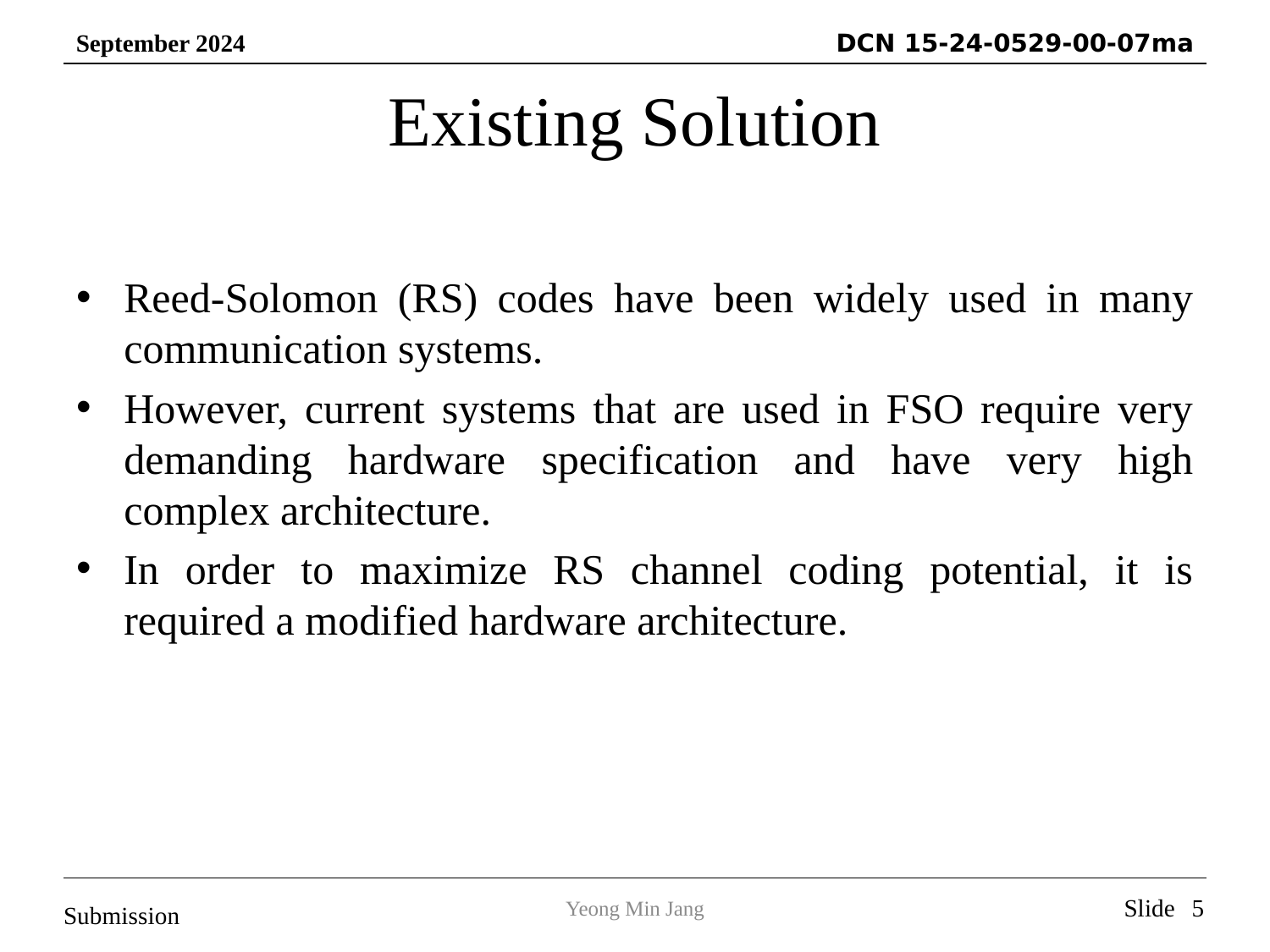

# Existing Solution
Reed-Solomon (RS) codes have been widely used in many communication systems.
However, current systems that are used in FSO require very demanding hardware specification and have very high complex architecture.
In order to maximize RS channel coding potential, it is required a modified hardware architecture.